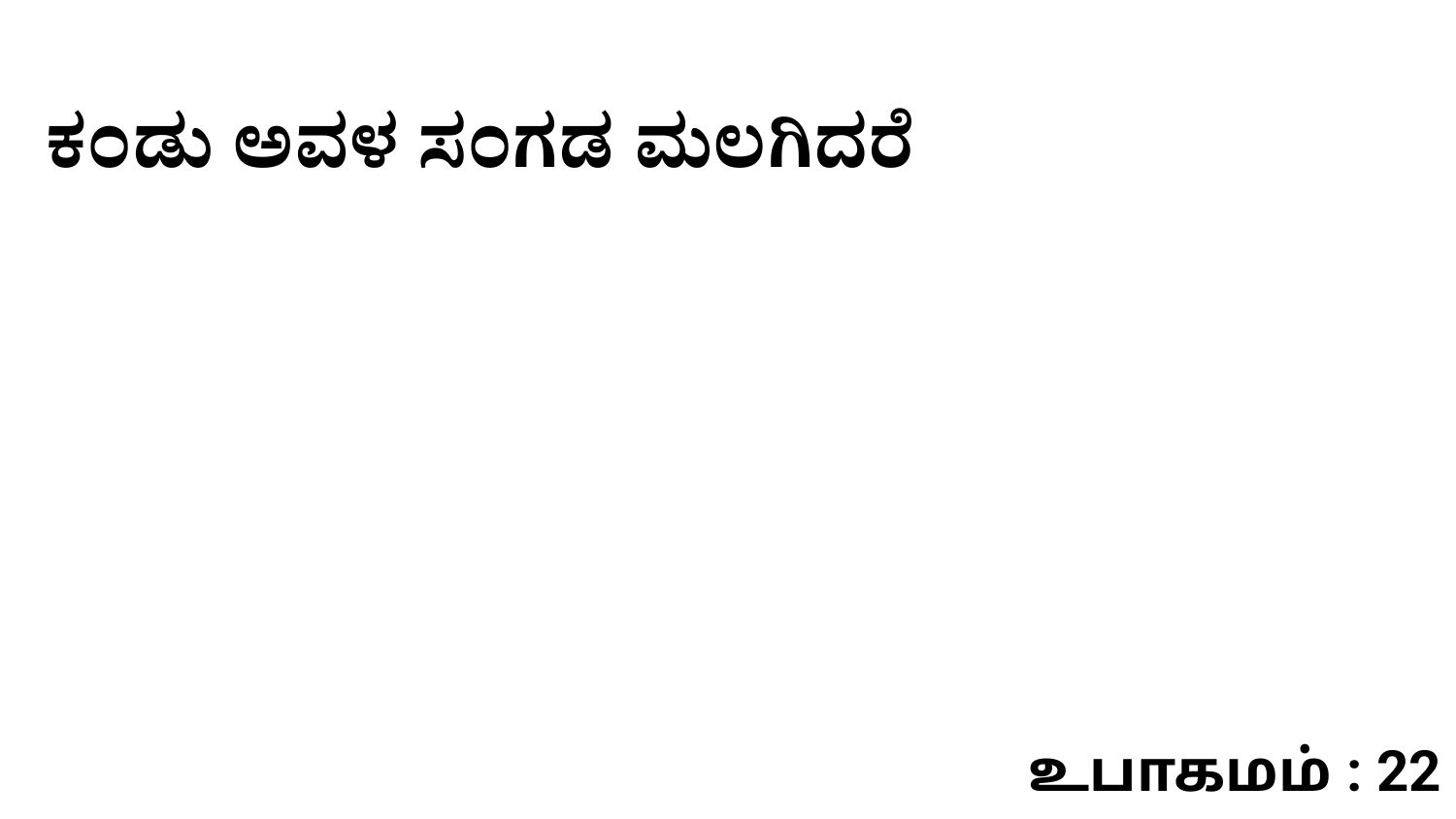

ಕಂಡು ಅವಳ ಸಂಗಡ ಮಲಗಿದರೆ
உபாகமம் : 22